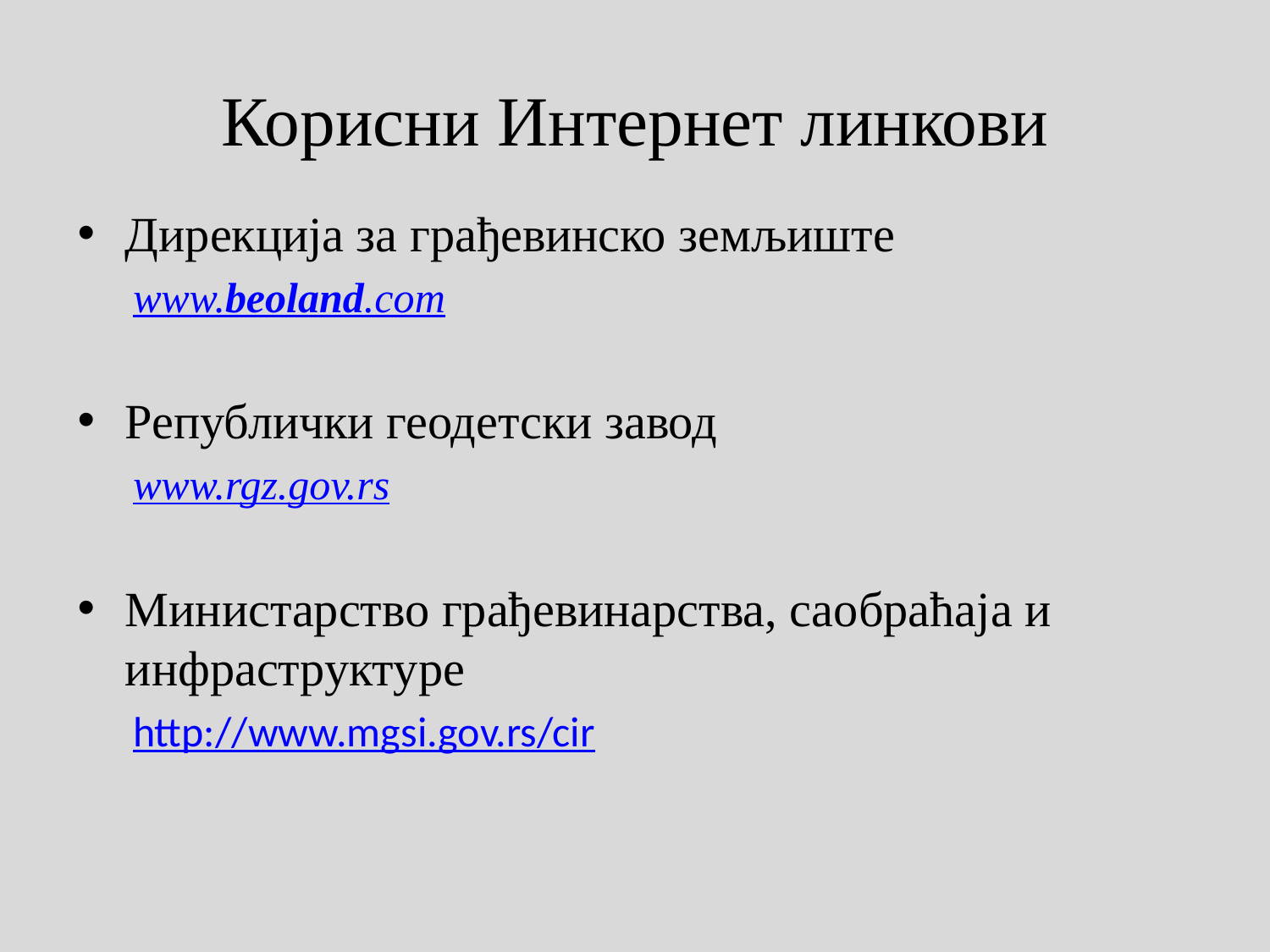

# Корисни Интернет линкови
Дирекција за грађевинско земљиште
www.beoland.com

Републички геодетски завод
www.rgz.gov.rs

Министарство грађевинарства, саобраћаја и инфраструктуре
http://www.mgsi.gov.rs/cir